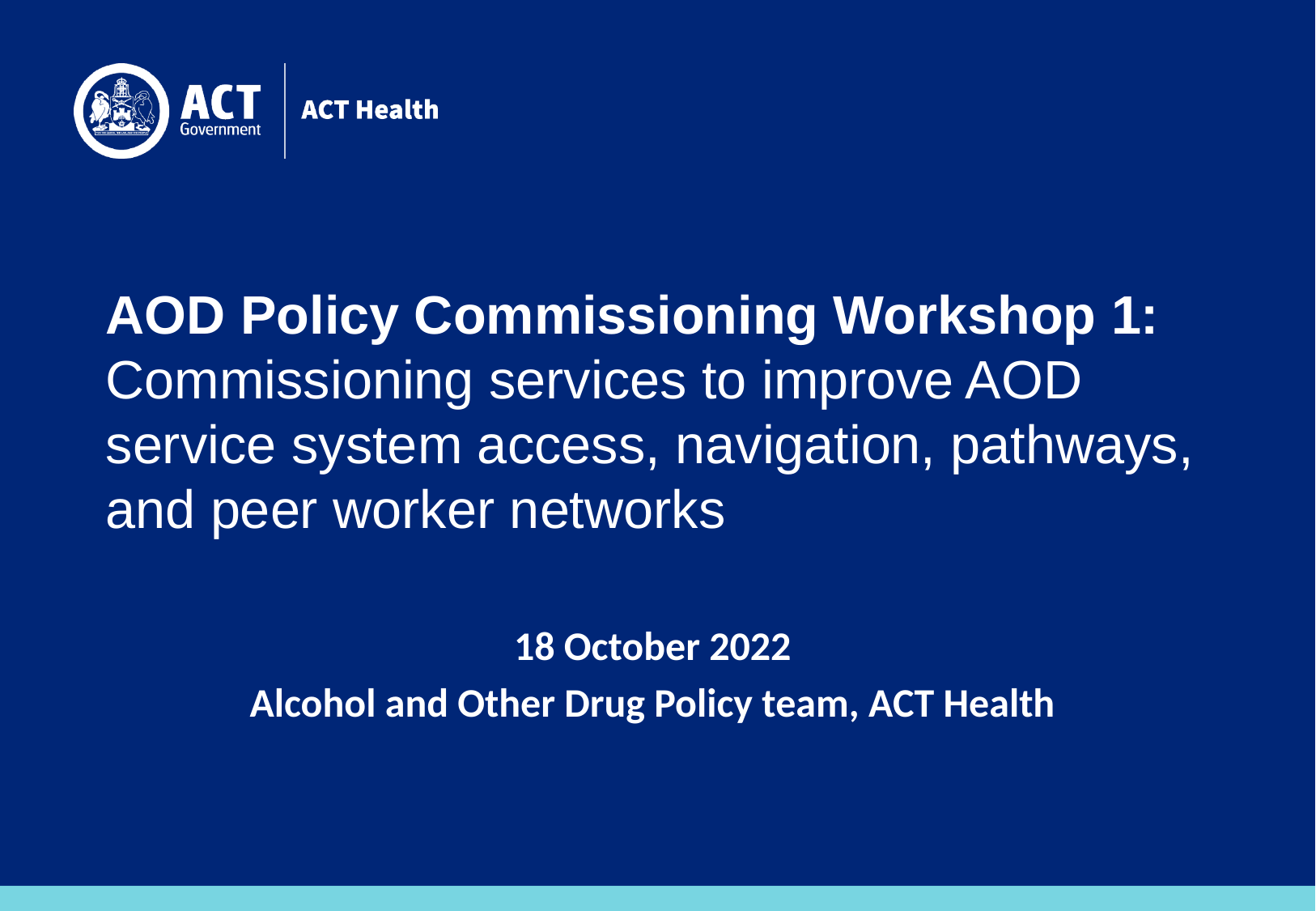

# AOD Policy Commissioning Workshop 1: Commissioning services to improve AOD service system access, navigation, pathways, and peer worker networks
18 October 2022
Alcohol and Other Drug Policy team, ACT Health